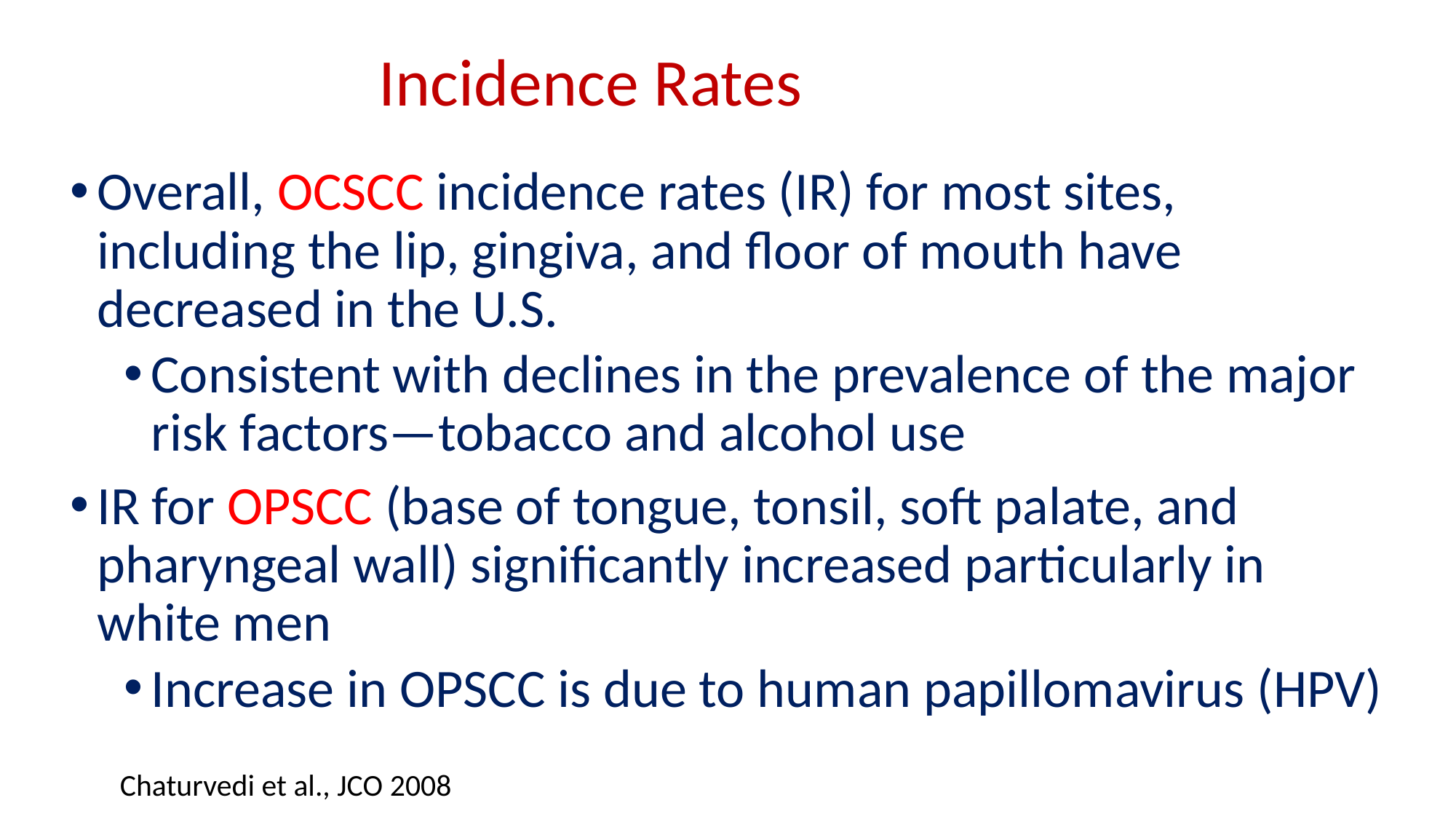

# Incidence Rates
Overall, OCSCC incidence rates (IR) for most sites, including the lip, gingiva, and floor of mouth have decreased in the U.S.
Consistent with declines in the prevalence of the major risk factors—tobacco and alcohol use
IR for OPSCC (base of tongue, tonsil, soft palate, and pharyngeal wall) significantly increased particularly in white men
Increase in OPSCC is due to human papillomavirus (HPV)

Chaturvedi et al., JCO 2008